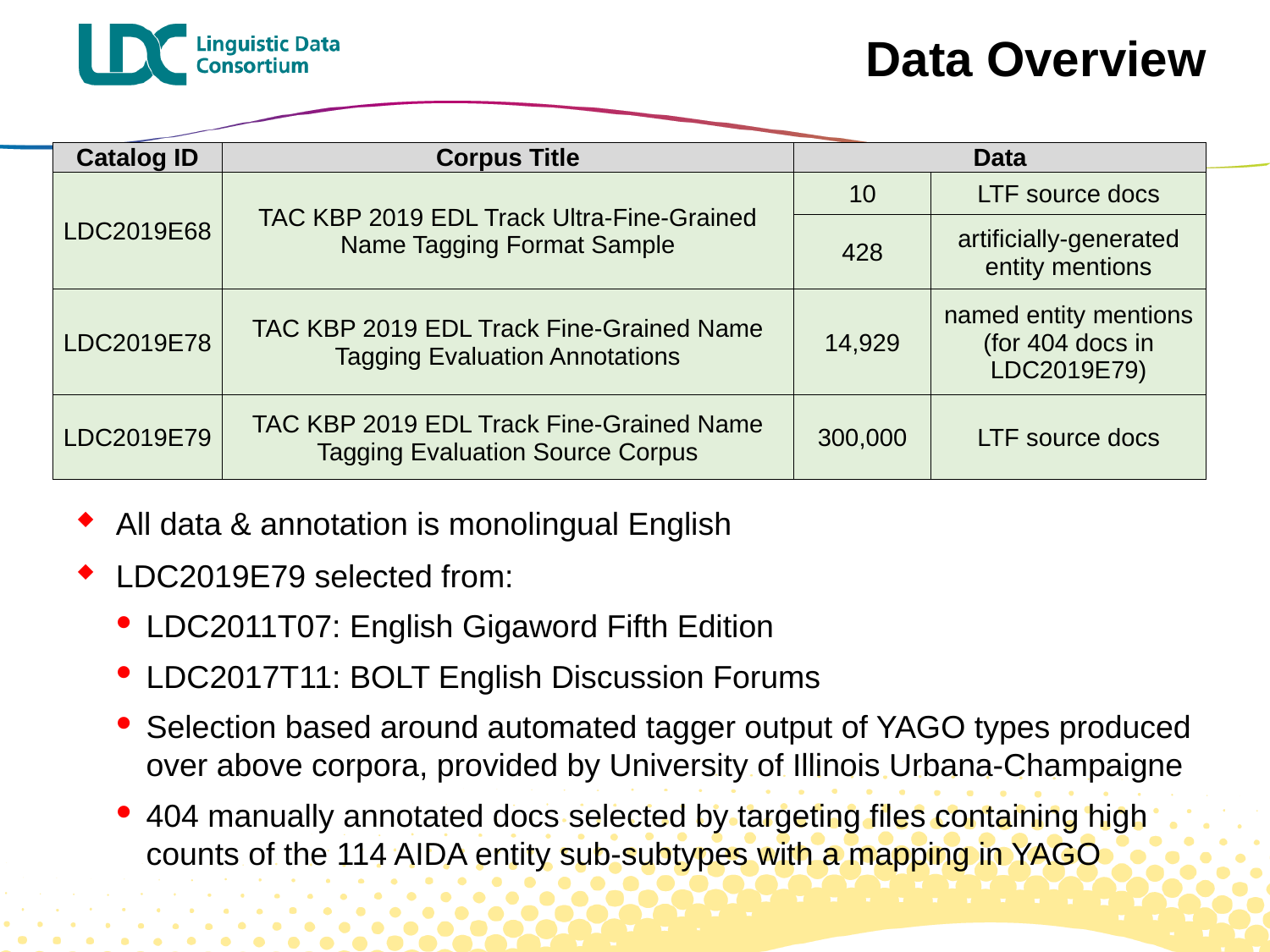

# Data Overview
| Catalog ID | Corpus Title | Data |  |
| --- | --- | --- | --- |
| LDC2019E68 | TAC KBP 2019 EDL Track Ultra-Fine-Grained Name Tagging Format Sample | 10 | LTF source docs |
|  |  | 428 | artificially-generated entity mentions |
| LDC2019E78 | TAC KBP 2019 EDL Track Fine-Grained Name Tagging Evaluation Annotations | 14,929 | named entity mentions (for 404 docs in LDC2019E79) |
| LDC2019E79 | TAC KBP 2019 EDL Track Fine-Grained Name Tagging Evaluation Source Corpus | 300,000 | LTF source docs |
All data & annotation is monolingual English
LDC2019E79 selected from:
LDC2011T07: English Gigaword Fifth Edition
LDC2017T11: BOLT English Discussion Forums
Selection based around automated tagger output of YAGO types produced over above corpora, provided by University of Illinois Urbana-Champaigne
404 manually annotated docs selected by targeting files containing high counts of the 114 AIDA entity sub-subtypes with a mapping in YAGO